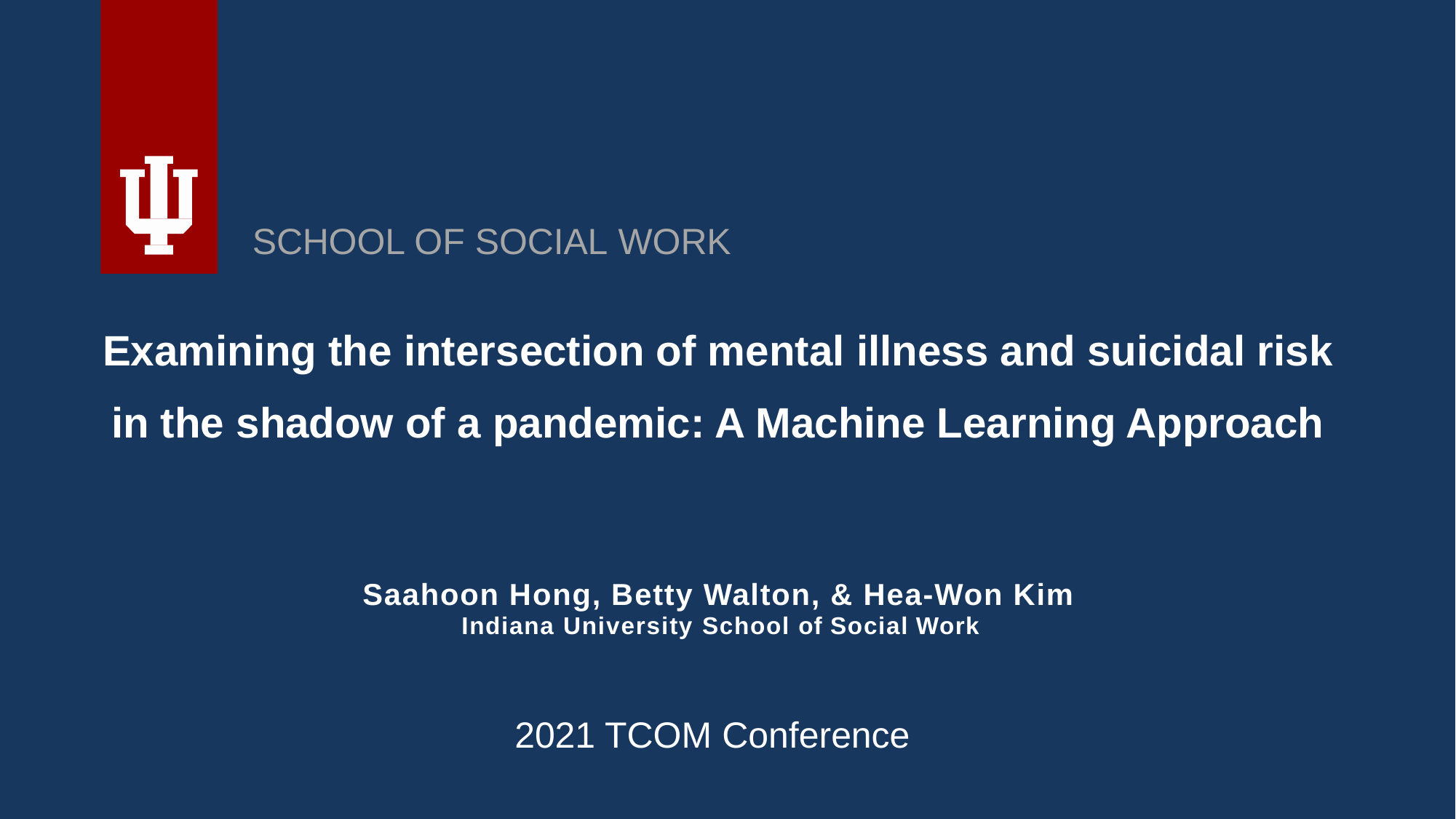

# SCHOOL OF SOCIAL WORK
Examining the intersection of mental illness and suicidal risk in the shadow of a pandemic: A Machine Learning Approach

Saahoon Hong, Betty Walton, & Hea-Won Kim
Indiana University School of Social Work

2021 TCOM Conference